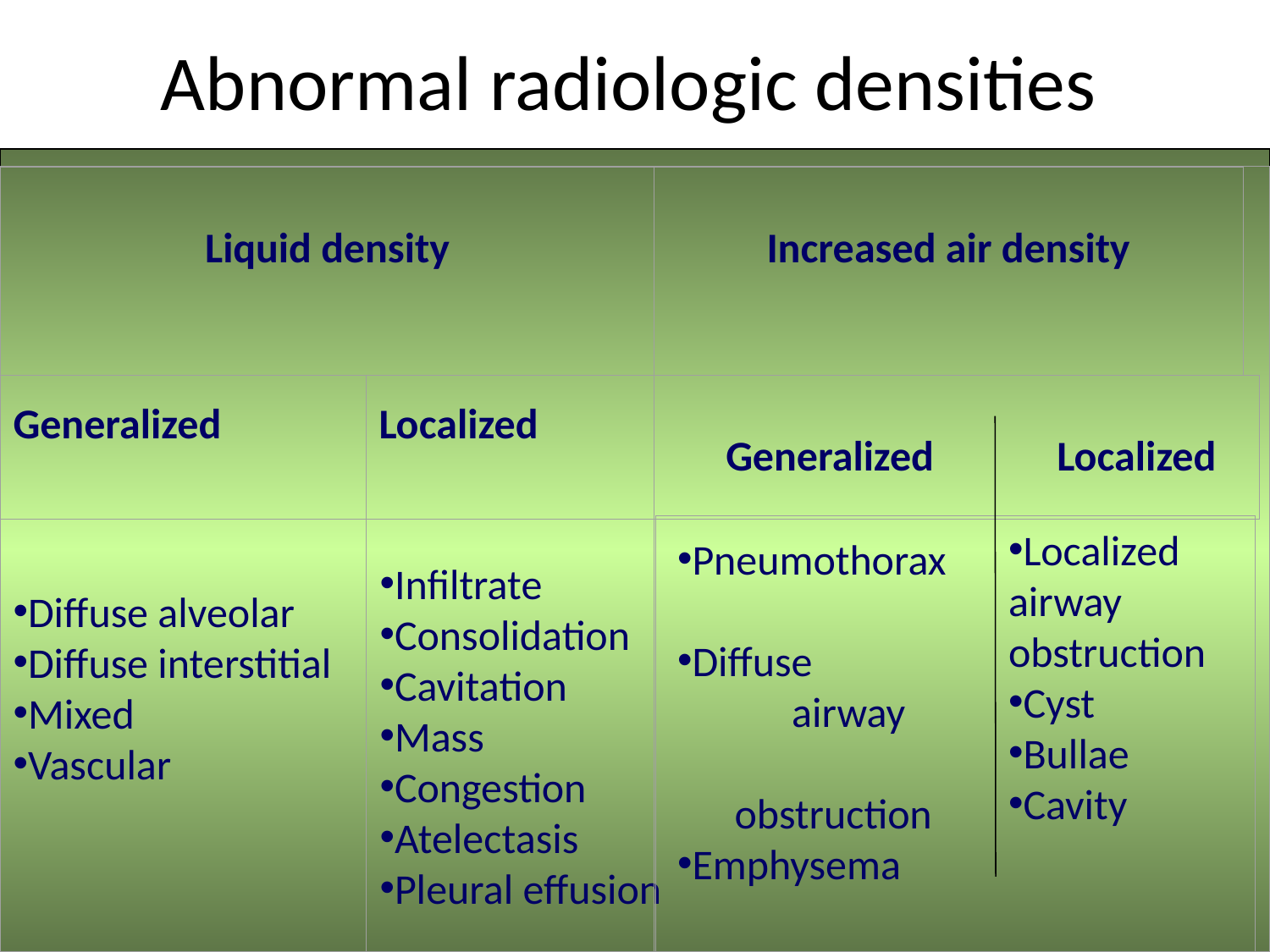

# Abnormal radiologic densities

Liquid density

Increased air density

Generalized

Localized

Infiltrate
Consolidation
Cavitation
Mass
Congestion
Atelectasis
Pleural effusion

Diffuse alveolar
Diffuse interstitial
Mixed
Vascular

Generalized

Localized

Localized airway obstruction
Cyst
Bullae
Cavity

Pneumothorax
Diffuse                            airway                                          obstruction
Emphysema